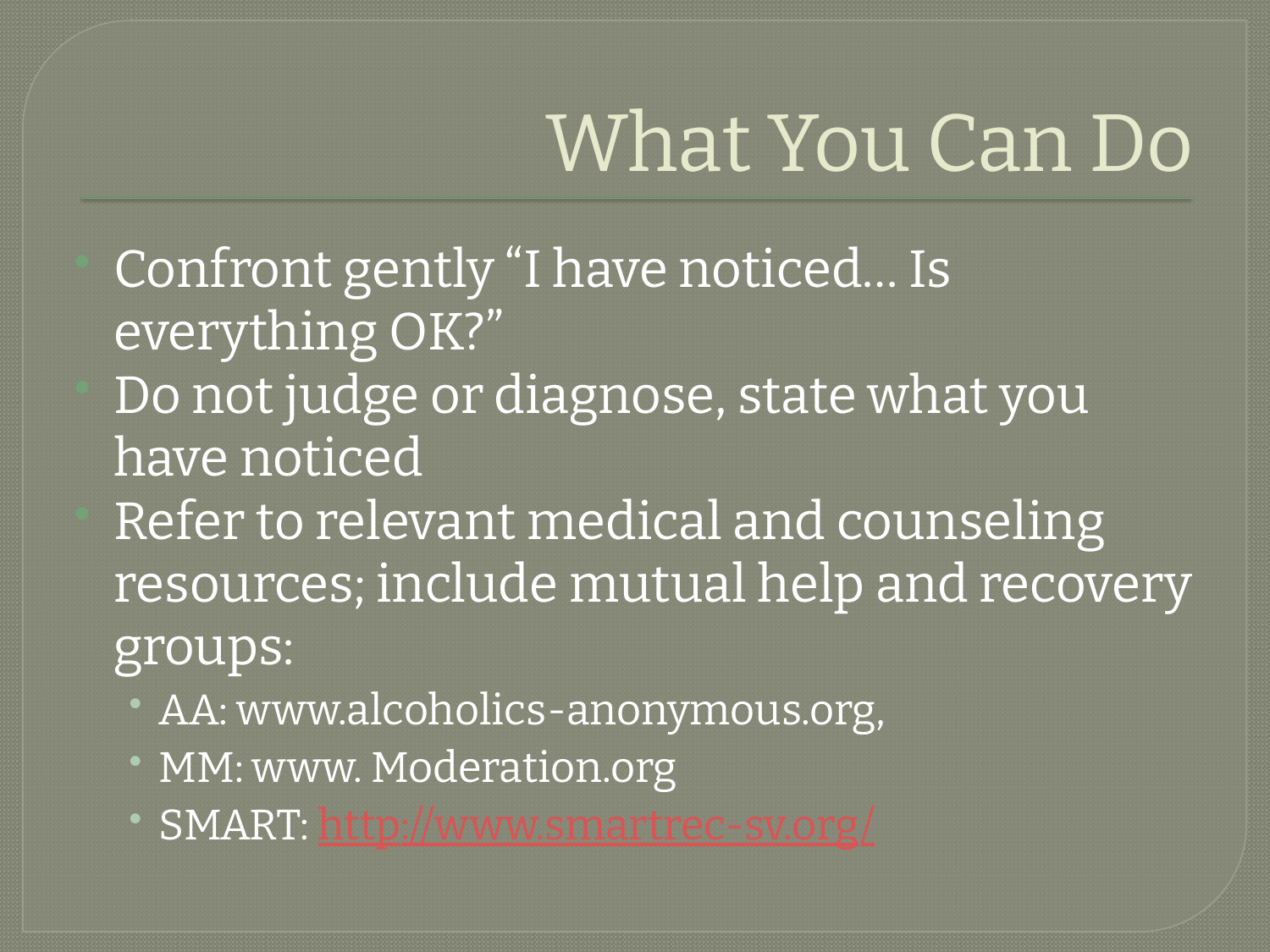

# What You Can Do
Confront gently “I have noticed… Is everything OK?”
Do not judge or diagnose, state what you have noticed
Refer to relevant medical and counseling resources; include mutual help and recovery groups:
AA: www.alcoholics-anonymous.org,
MM: www. Moderation.org
SMART: http://www.smartrec-sv.org/